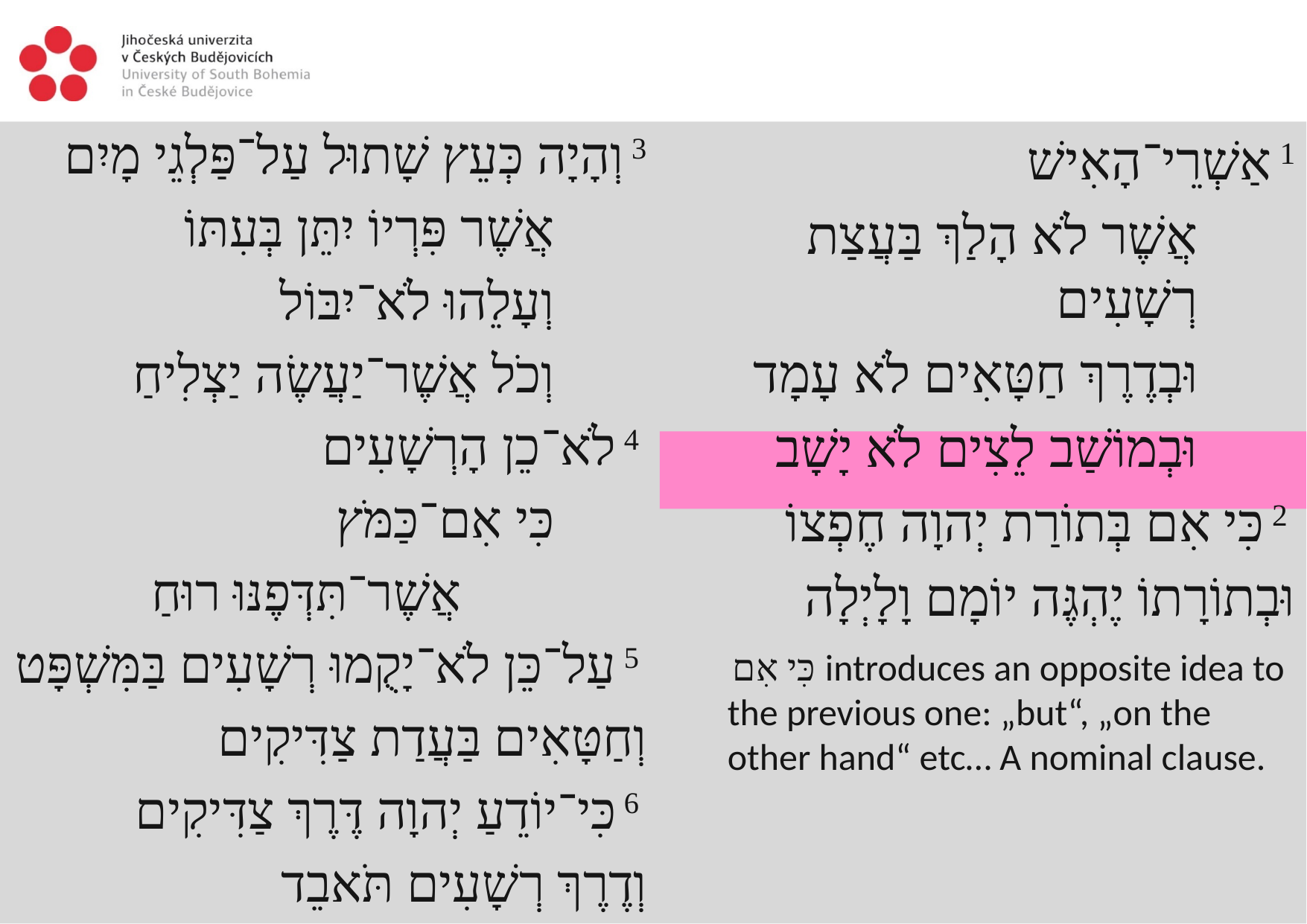

3 וְהָיָה כְּעֵץ שָׁתוּל עַל־פַּלְגֵי מָיִם
אֲשֶׁר פִּרְיוֹ יִתֵּן בְּעִתּוֹ
וְעָלֵהוּ לֹא־יִבּוֹל
וְכֹל אֲשֶׁר־יַעֲשֶׂה יַצְלִיחַ
 4 לֹא־כֵן הָרְשָׁעִים
כִּי אִם־כַּמֹּץ
אֲשֶׁר־תִּדְּפֶנּוּ רוּחַ
 5 עַל־כֵּן לֹא־יָקֻמוּ רְשָׁעִים בַּמִּשְׁפָּט
וְחַטָּאִים בַּעֲדַת צַדִּיקִים
 6 כִּי־יוֹדֵעַ יְהוָה דֶּרֶךְ צַדִּיקִים
וְדֶרֶךְ רְשָׁעִים תֹּאבֵד

1 אַשְׁרֵי־הָאִישׁ
אֲשֶׁר לֹא הָלַךְ בַּעֲצַת רְשָׁעִים
וּבְדֶרֶךְ חַטָּאִים לֹא עָמָד
וּבְמוֹשַׁב לֵצִים לֹא יָשָׁב
 2 כִּי אִם בְּתוֹרַת יְהוָה חֶפְצוֹ
וּבְתוֹרָתוֹ יֶהְגֶּה יוֹמָם וָלָיְלָה

 כִּי אִם introduces an opposite idea to the previous one: „but“, „on the other hand“ etc… A nominal clause.